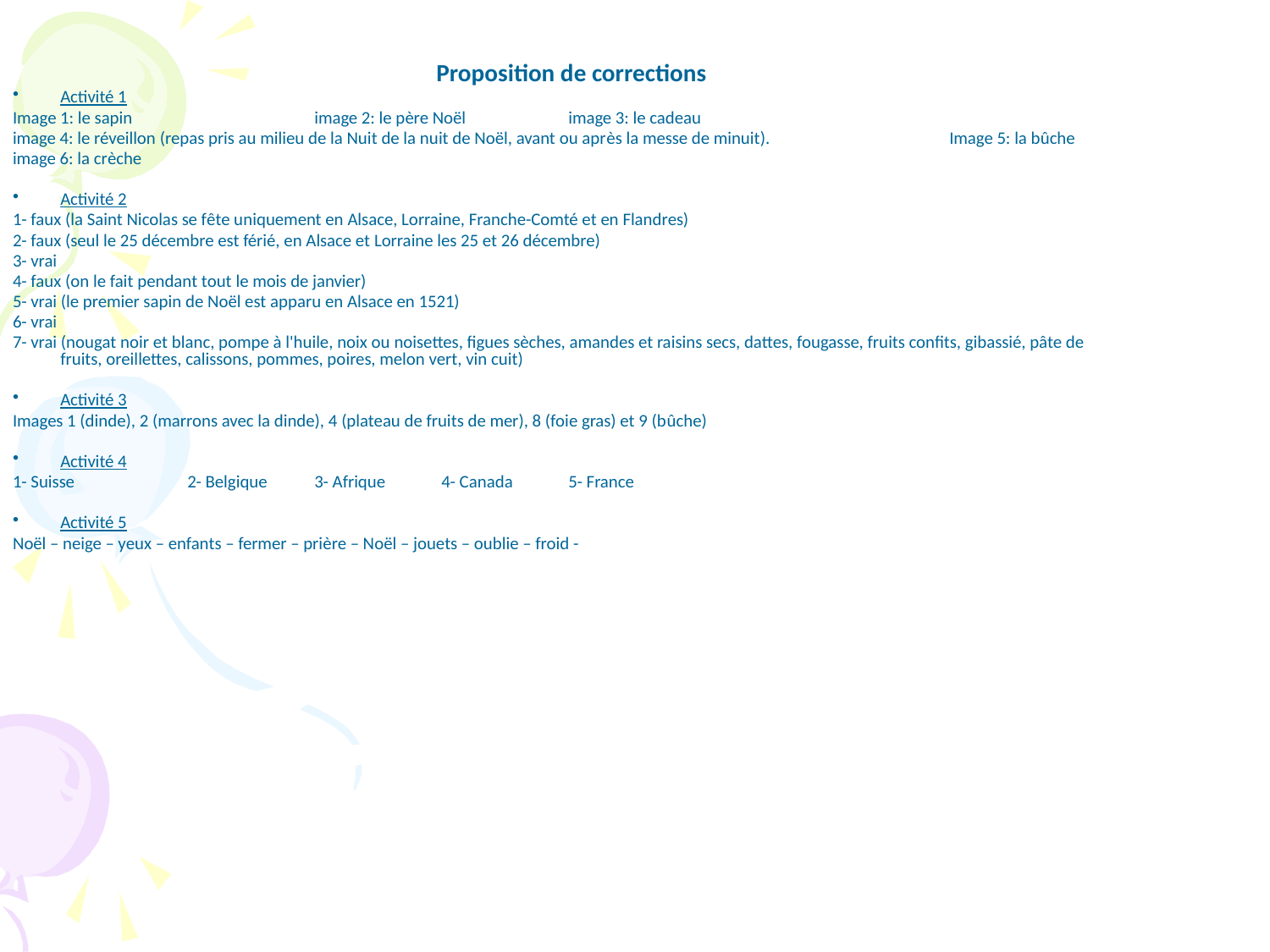

Proposition de corrections
Activité 1
Image 1: le sapin		image 2: le père Noël	image 3: le cadeau
image 4: le réveillon (repas pris au milieu de la Nuit de la nuit de Noël, avant ou après la messe de minuit).		Image 5: la bûche
image 6: la crèche

Activité 2
1- faux (la Saint Nicolas se fête uniquement en Alsace, Lorraine, Franche-Comté et en Flandres)
2- faux (seul le 25 décembre est férié, en Alsace et Lorraine les 25 et 26 décembre)
3- vrai
4- faux (on le fait pendant tout le mois de janvier)
5- vrai (le premier sapin de Noël est apparu en Alsace en 1521)
6- vrai
7- vrai (nougat noir et blanc, pompe à l'huile, noix ou noisettes, figues sèches, amandes et raisins secs, dattes, fougasse, fruits confits, gibassié, pâte de fruits, oreillettes, calissons, pommes, poires, melon vert, vin cuit)

Activité 3
Images 1 (dinde), 2 (marrons avec la dinde), 4 (plateau de fruits de mer), 8 (foie gras) et 9 (bûche)

Activité 4
1- Suisse	2- Belgique	3- Afrique	4- Canada	5- France

Activité 5
Noël – neige – yeux – enfants – fermer – prière – Noël – jouets – oublie – froid -